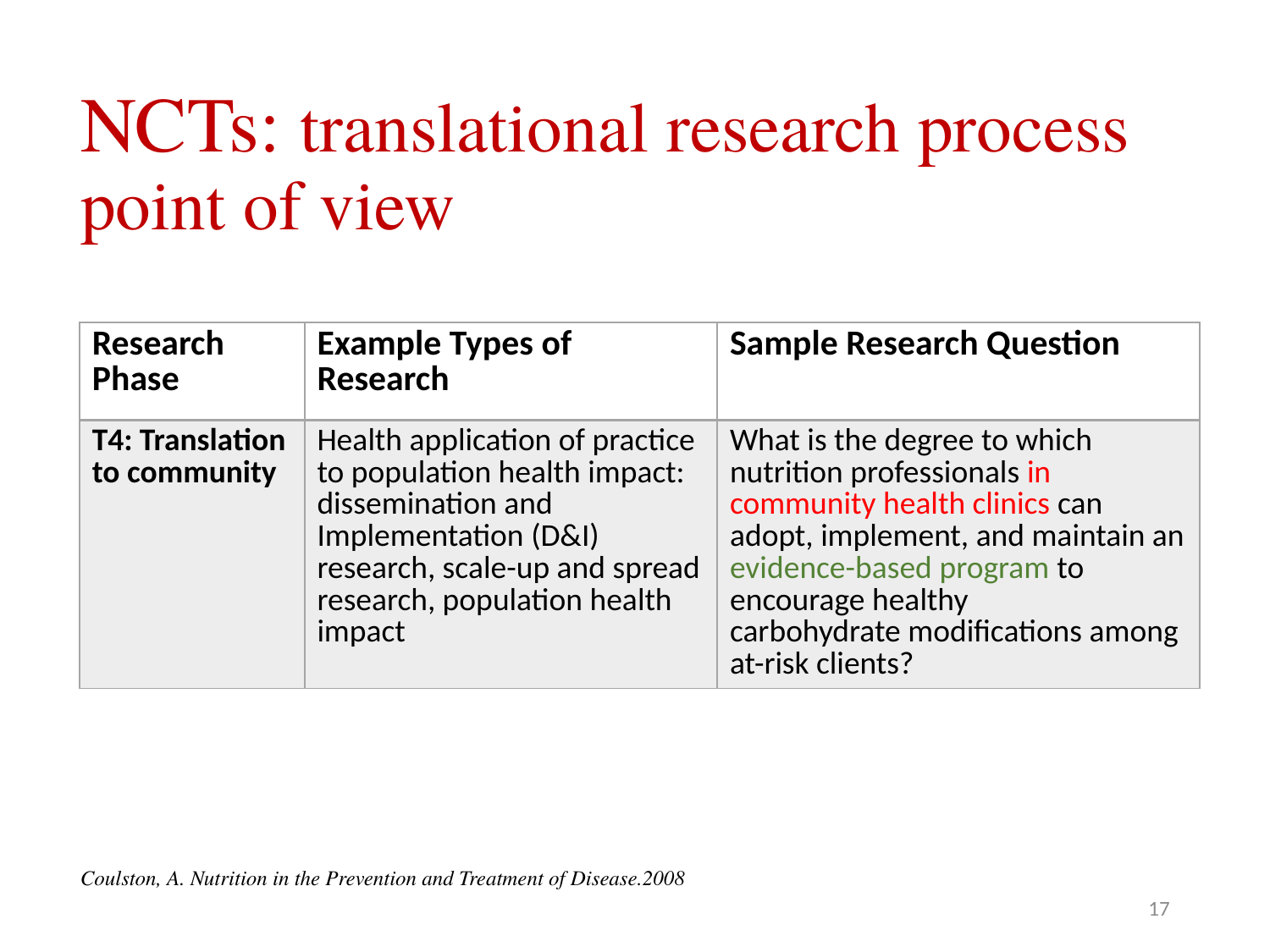

# NCTs: translational research process point of view
| Research Phase | Example Types of Research | Sample Research Question |
| --- | --- | --- |
| T4: Translation to community | Health application of practice to population health impact: dissemination and Implementation (D&I) research, scale-up and spread research, population health impact | What is the degree to which nutrition professionals in community health clinics can adopt, implement, and maintain an evidence-based program to encourage healthy carbohydrate modifications among at-risk clients? |
Coulston, A. Nutrition in the Prevention and Treatment of Disease.2008
17